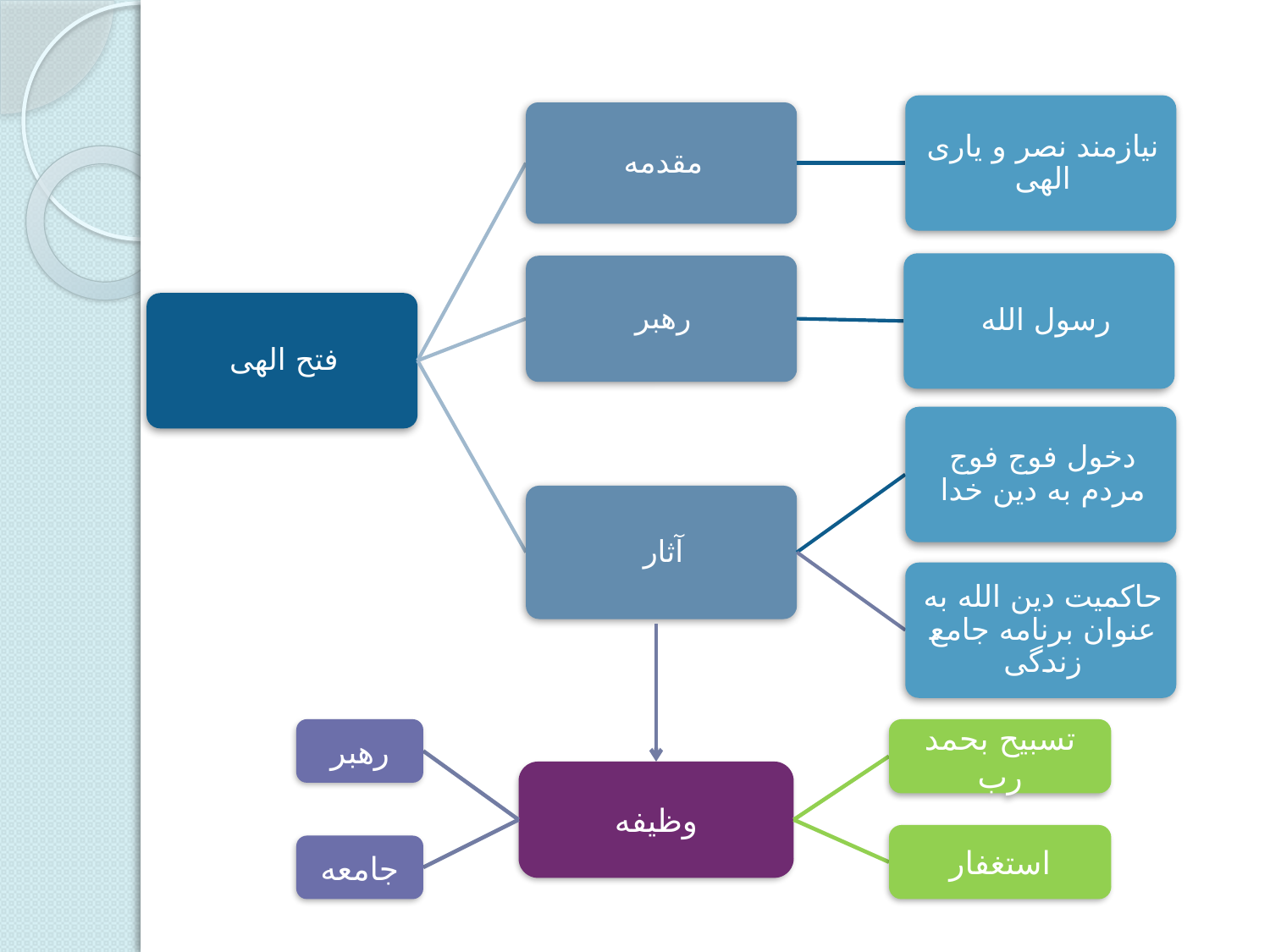

فتح الهی

مقدمه

نیازمند نصر و یاری الهی

رهبر

رسول الله

آثار

دخول فوج فوج مردم به دین خدا

حاکمیت دین الله به عنوان برنامه جامع زندگی
رهبر
تسبیح بحمد رب
وظیفه
استغفار
جامعه